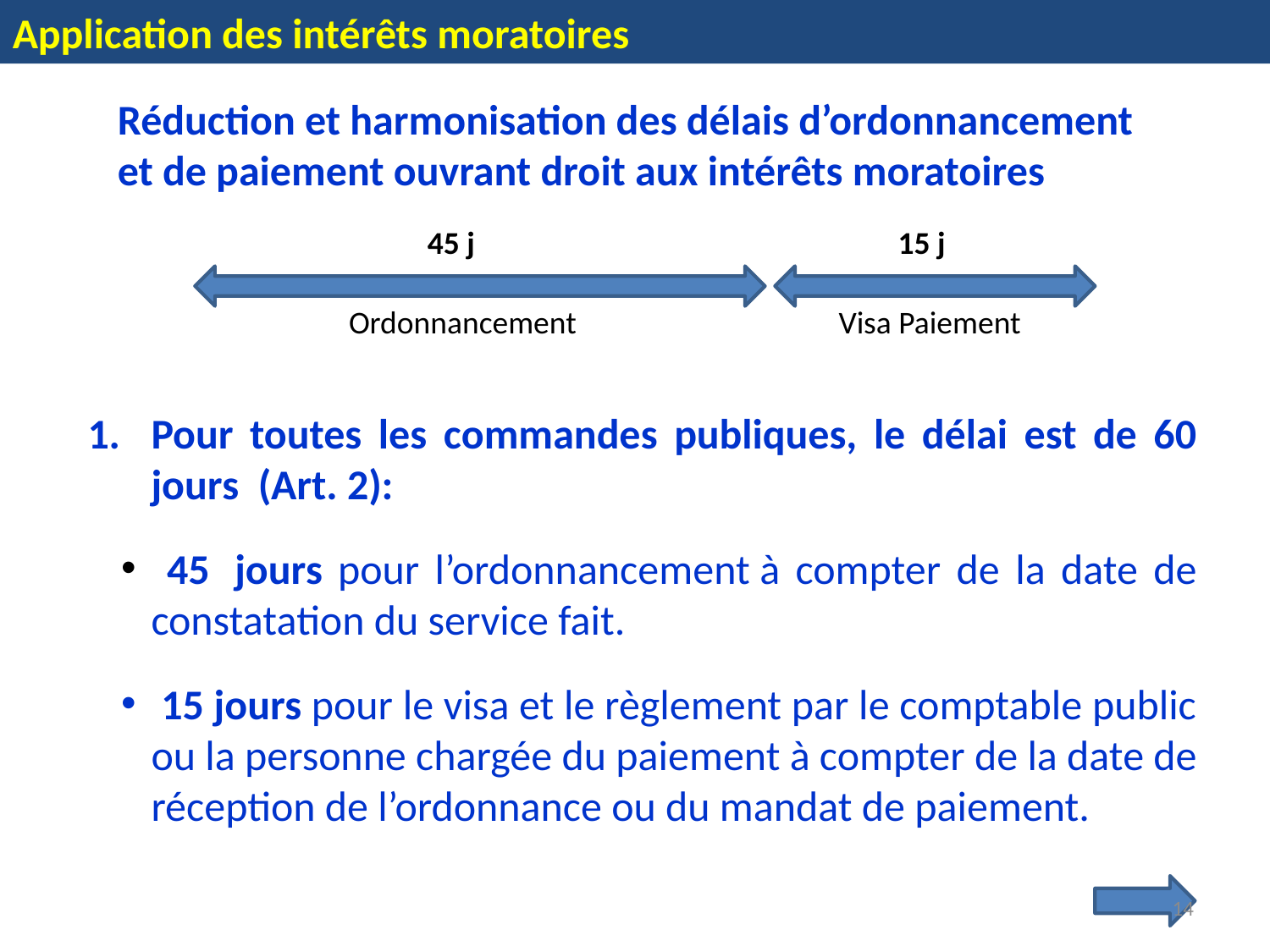

Application des intérêts moratoires
Réduction et harmonisation des délais d’ordonnancement et de paiement ouvrant droit aux intérêts moratoires
45 j
15 j

Ordonnancement
Visa Paiement
Pour toutes les commandes publiques, le délai est de 60 jours  (Art. 2):

 45  jours pour l’ordonnancement à compter de la date de constatation du service fait.

 15 jours pour le visa et le règlement par le comptable public ou la personne chargée du paiement à compter de la date de réception de l’ordonnance ou du mandat de paiement.

14